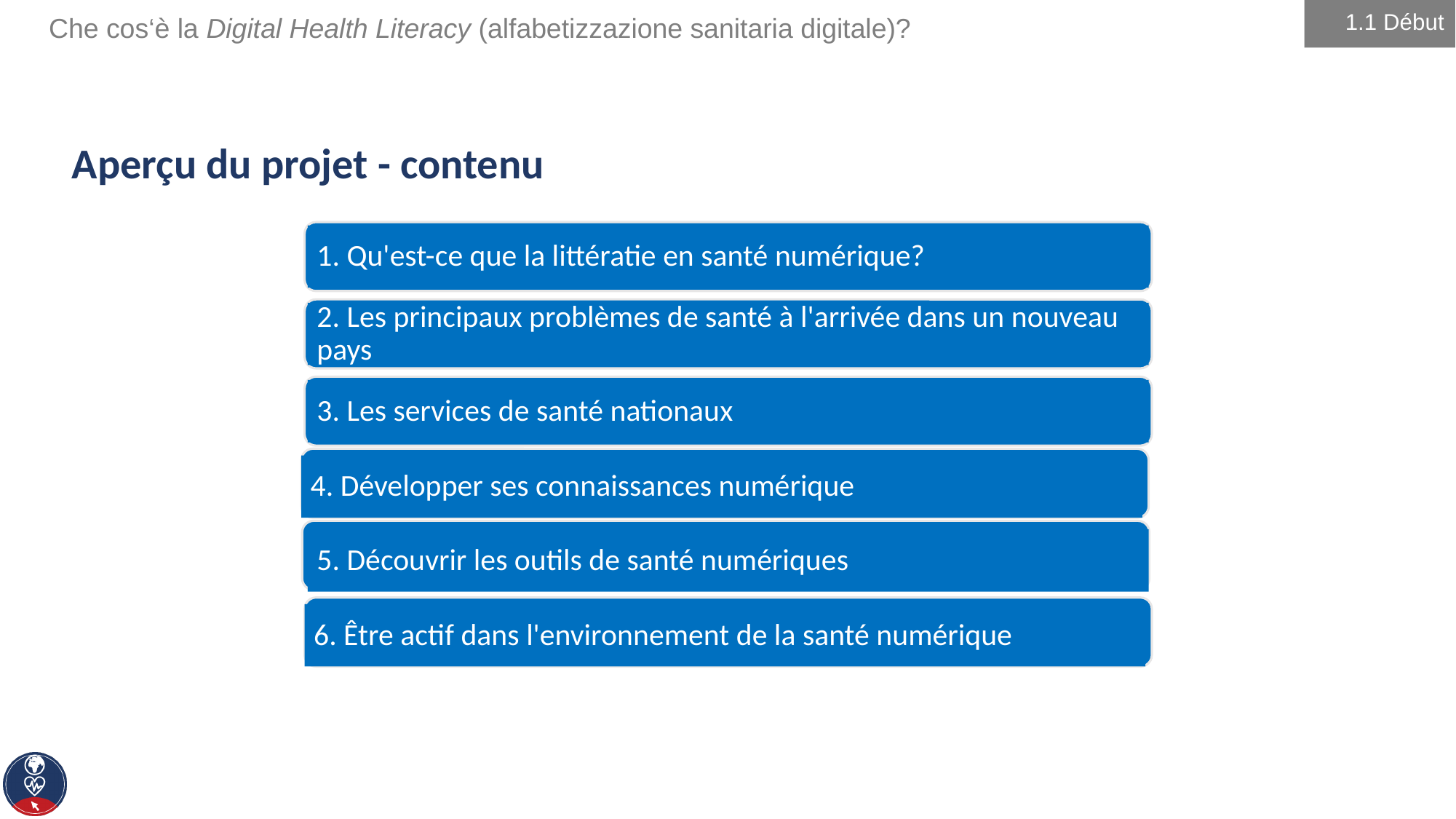

1.1 Début
# Aperçu du projet - contenu

1. Qu'est-ce que la littératie en santé numérique?
2. Les principaux problèmes de santé à l'arrivée dans un nouveau pays

3. Les services de santé nationaux

4. Développer ses connaissances numérique

5. Découvrir les outils de santé numériques

6. Être actif dans l'environnement de la santé numérique